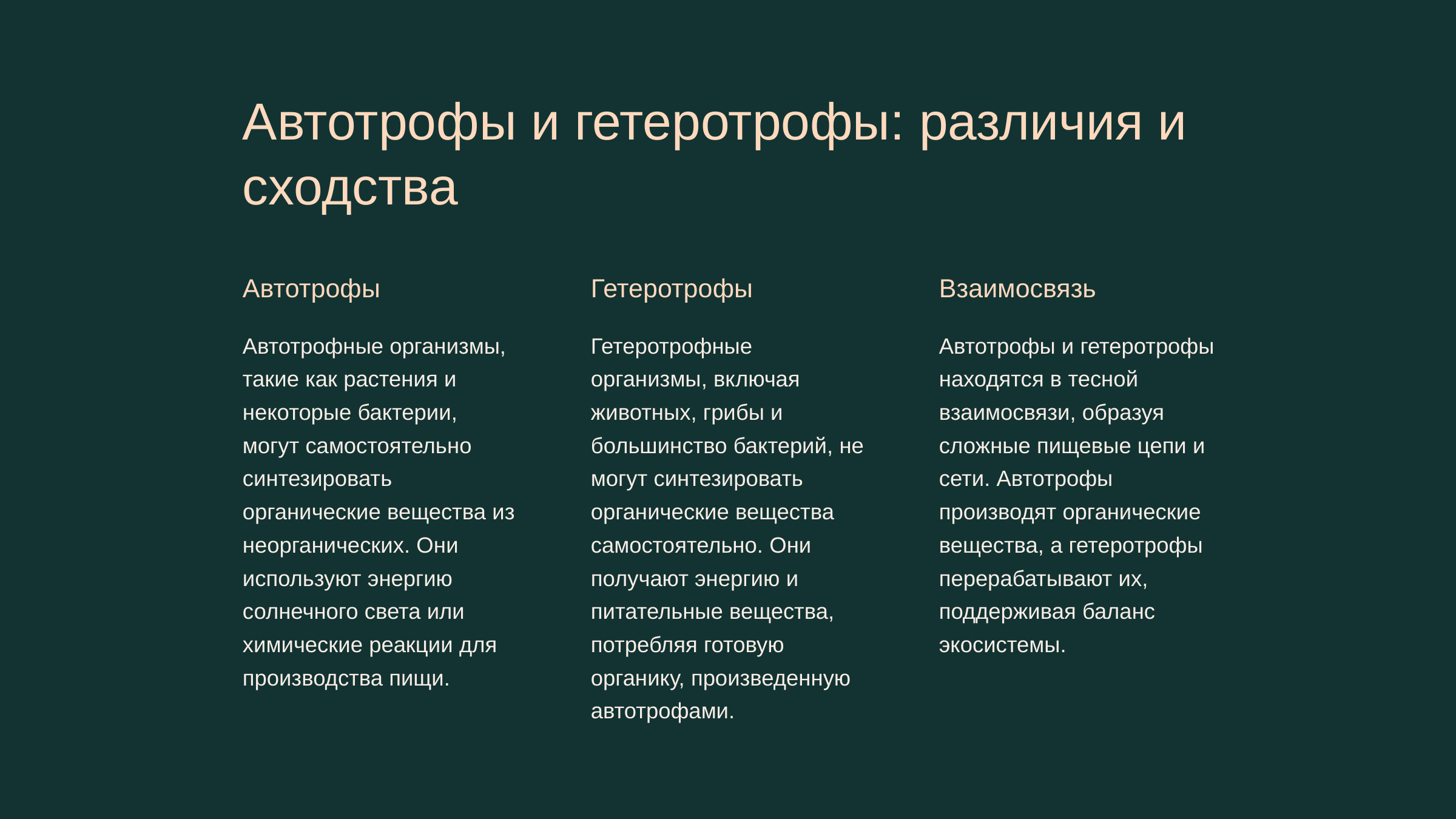

newUROKI.net
Автотрофы и гетеротрофы: различия и сходства
Автотрофы
Гетеротрофы
Взаимосвязь
Автотрофные организмы, такие как растения и некоторые бактерии, могут самостоятельно синтезировать органические вещества из неорганических. Они используют энергию солнечного света или химические реакции для производства пищи.
Гетеротрофные организмы, включая животных, грибы и большинство бактерий, не могут синтезировать органические вещества самостоятельно. Они получают энергию и питательные вещества, потребляя готовую органику, произведенную автотрофами.
Автотрофы и гетеротрофы находятся в тесной взаимосвязи, образуя сложные пищевые цепи и сети. Автотрофы производят органические вещества, а гетеротрофы перерабатывают их, поддерживая баланс экосистемы.